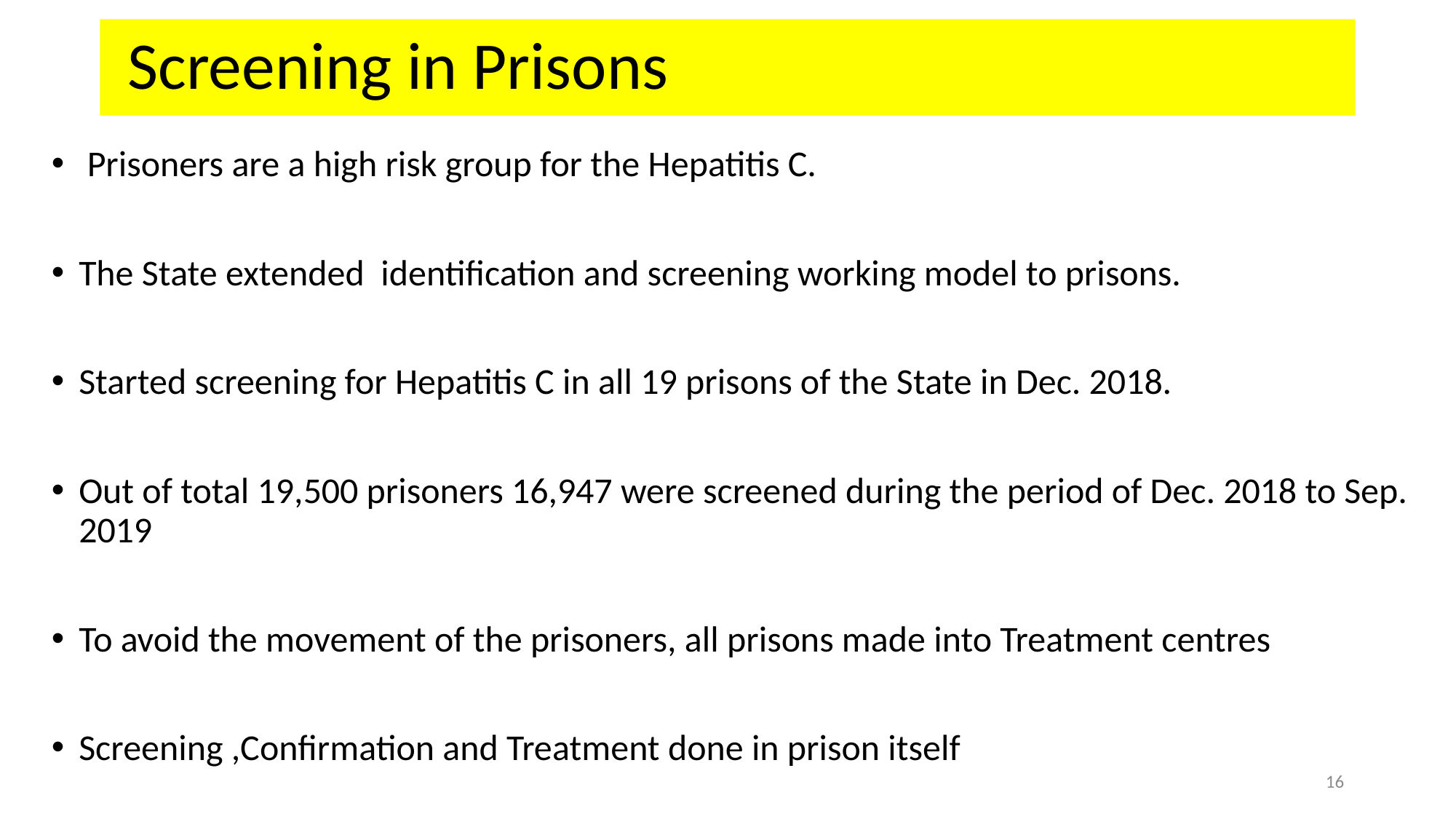

# Screening in Prisons
 Prisoners are a high risk group for the Hepatitis C.

The State extended  identification and screening working model to prisons.

Started screening for Hepatitis C in all 19 prisons of the State in Dec. 2018.

Out of total 19,500 prisoners 16,947 were screened during the period of Dec. 2018 to Sep. 2019

To avoid the movement of the prisoners, all prisons made into Treatment centres

Screening ,Confirmation and Treatment done in prison itself

16